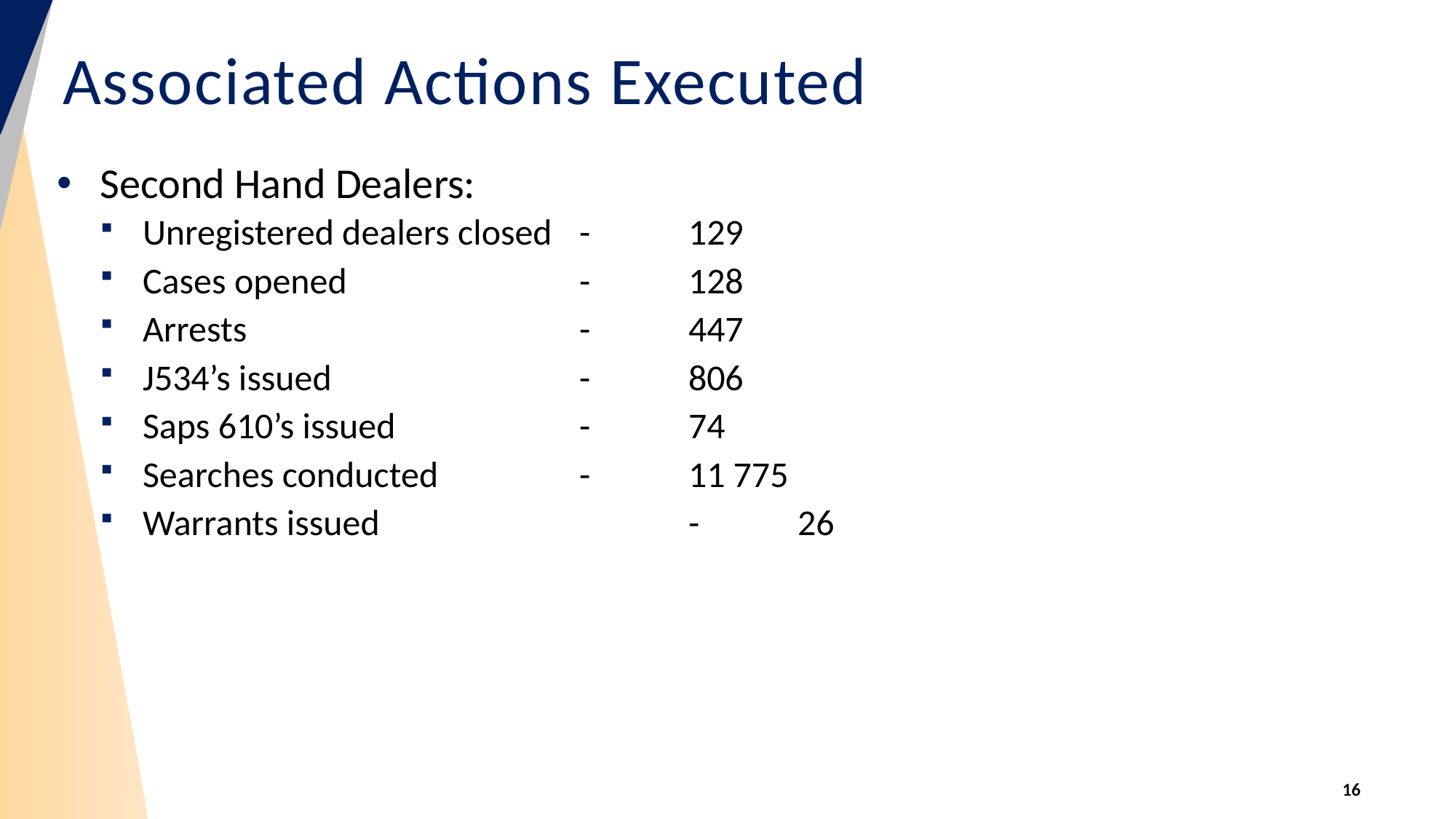

# Associated Actions Executed
Second Hand Dealers:
Unregistered dealers closed	-	129
Cases opened 			-	128
Arrests				-	447
J534’s issued			-	806
Saps 610’s issued		-	74
Searches conducted		-	11 775
Warrants issued			-	26

16